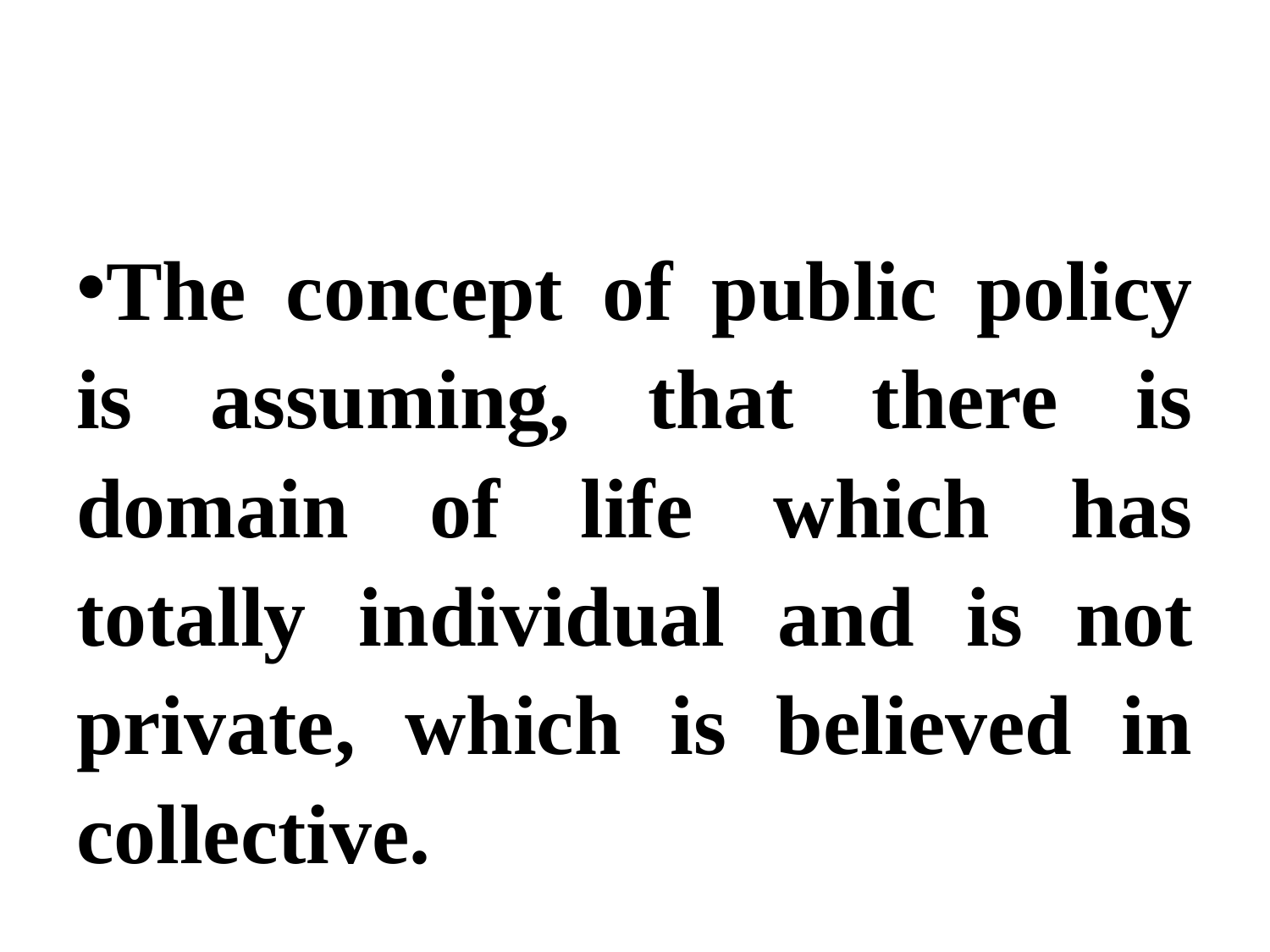

#
The concept of public policy is assuming, that there is domain of life which has totally individual and is not private, which is believed in collective.